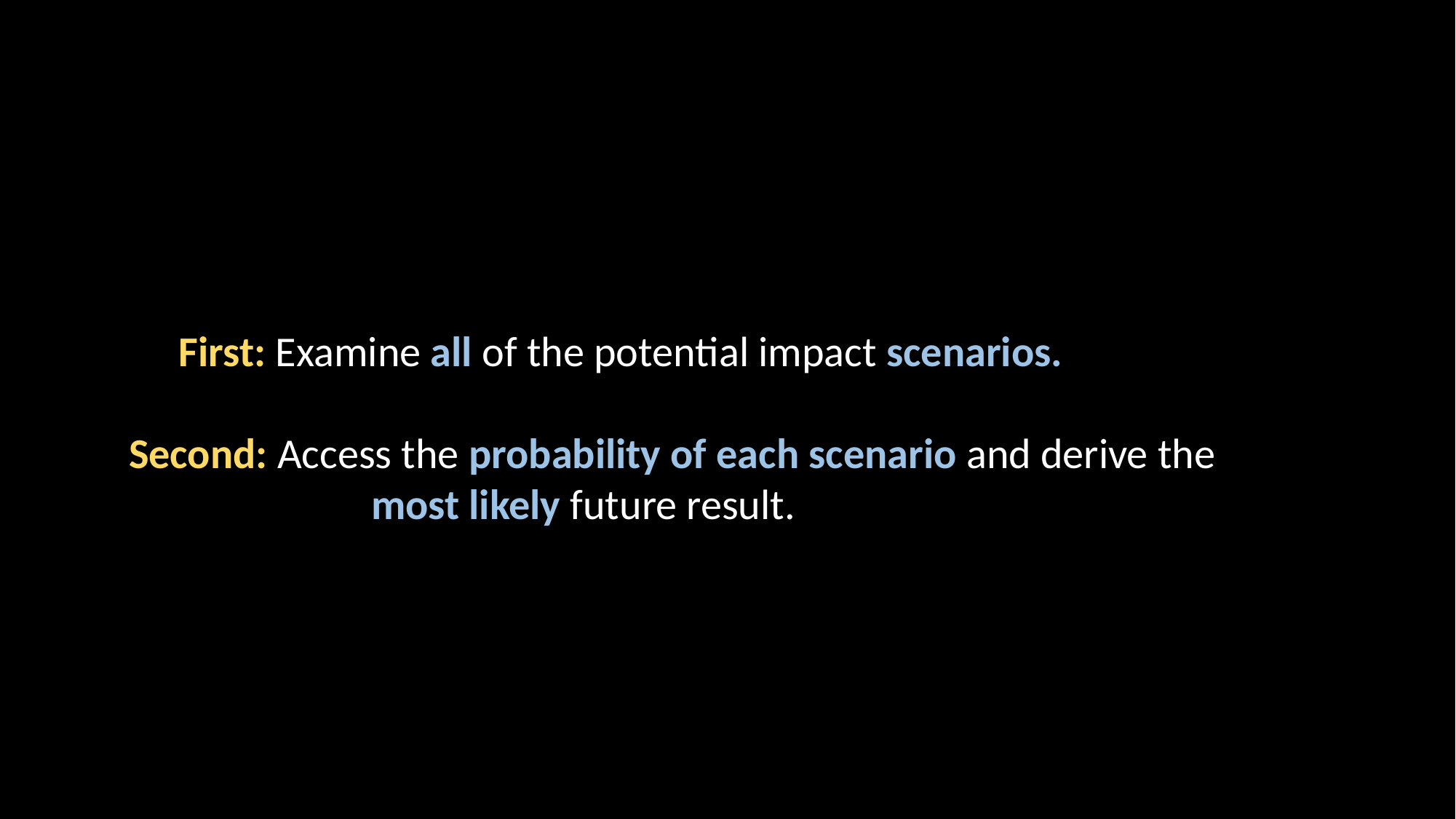

.    First: Examine all of the potential impact scenarios.

Second: Access the probability of each scenario and derive the    .              .              most likely future result.